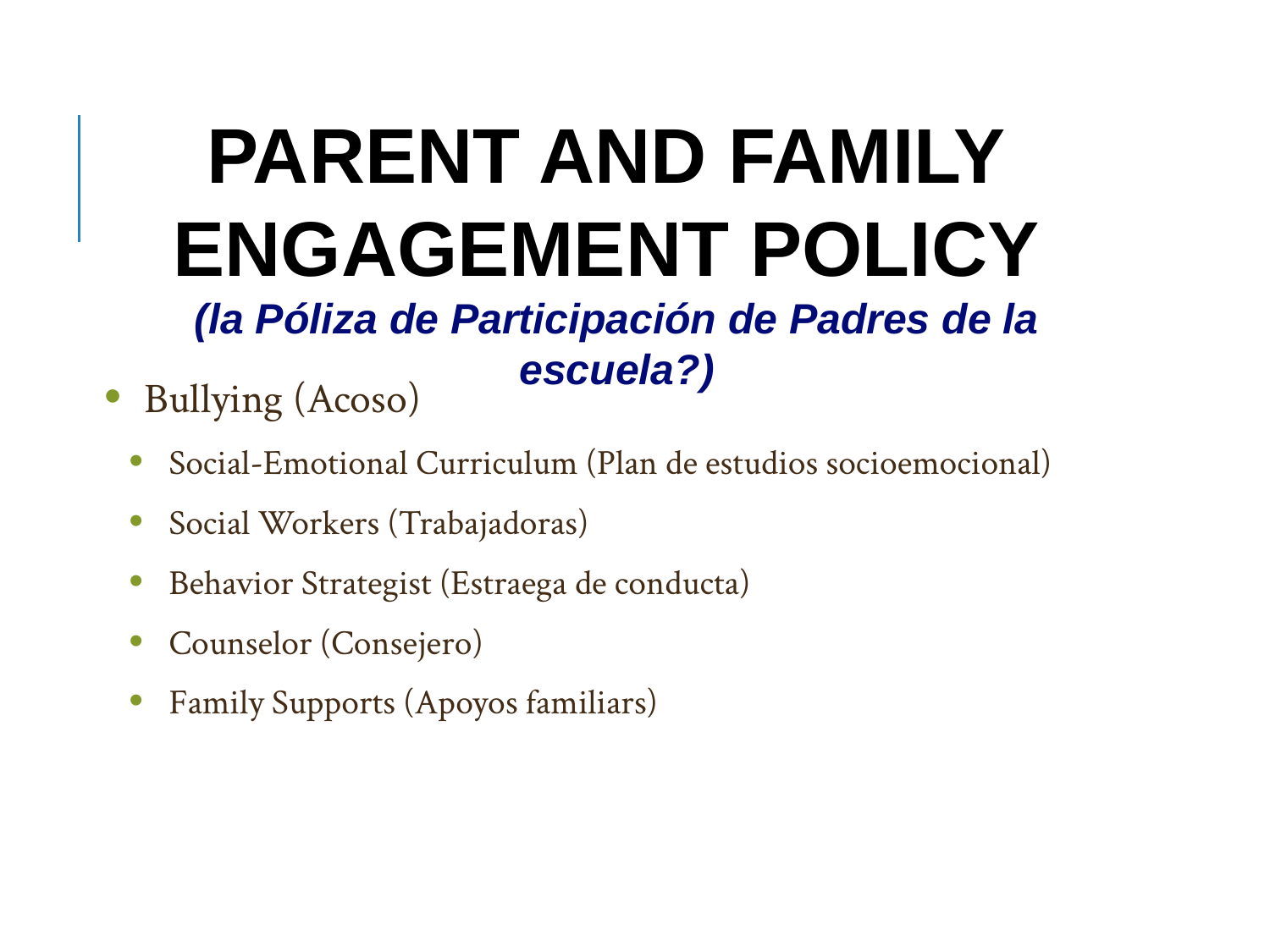

Parent And Family
Engagement Policy
(la Póliza de Participación de Padres de la escuela?)
Bullying (Acoso)
Social-Emotional Curriculum (Plan de estudios socioemocional)
Social Workers (Trabajadoras)
Behavior Strategist (Estraega de conducta)
Counselor (Consejero)
Family Supports (Apoyos familiars)